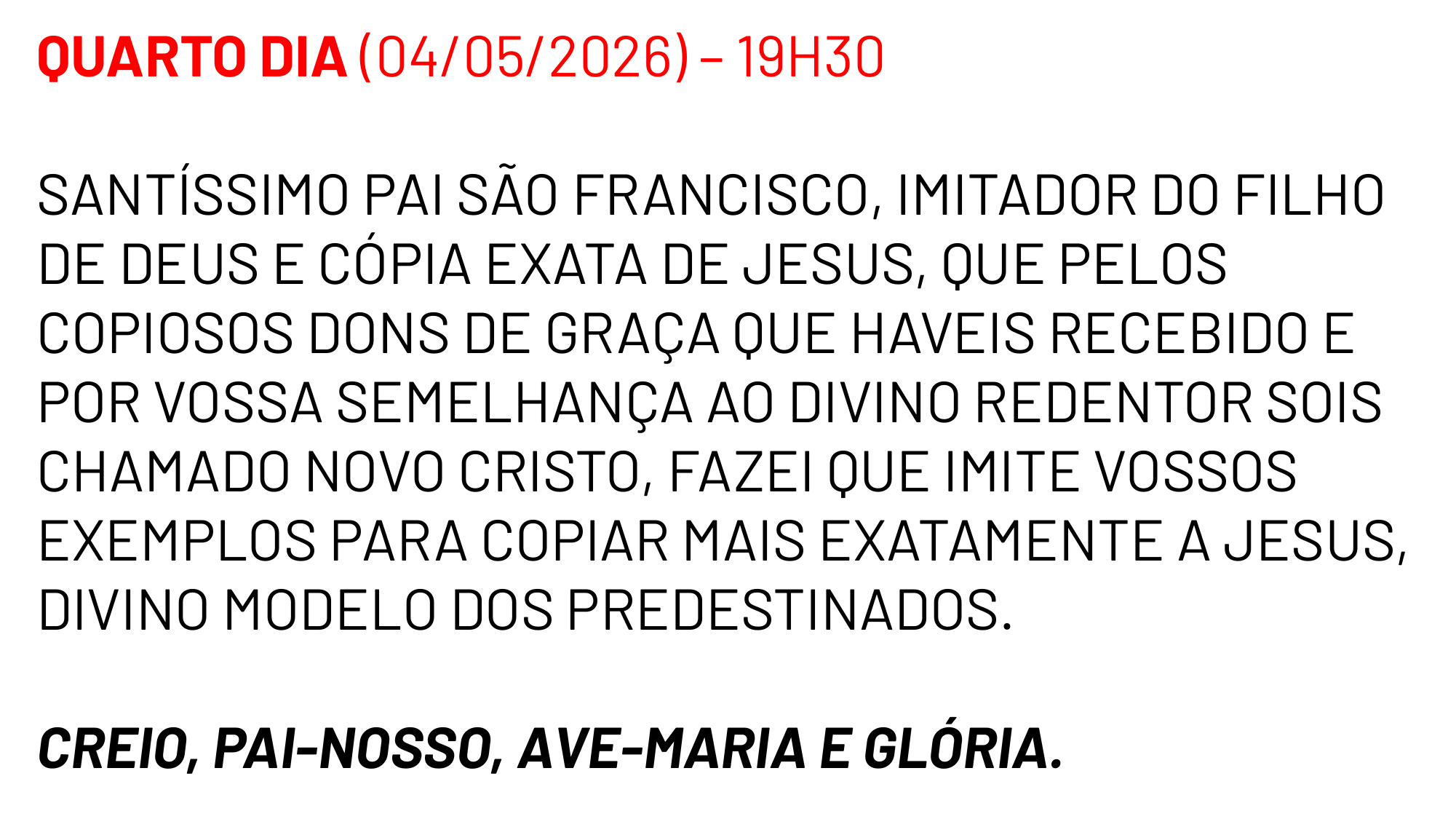

Quarto Dia (04/05/2026) – 19h30

Santíssimo Pai São Francisco, imitador do Filho de Deus e cópia exata de Jesus, que pelos copiosos dons de graça que haveis recebido e por vossa semelhança ao Divino Redentor sois chamado novo Cristo, fazei que imite vossos exemplos para copiar mais exatamente a Jesus, Divino modelo dos predestinados.

Creio, Pai-Nosso, Ave-Maria e Glória.